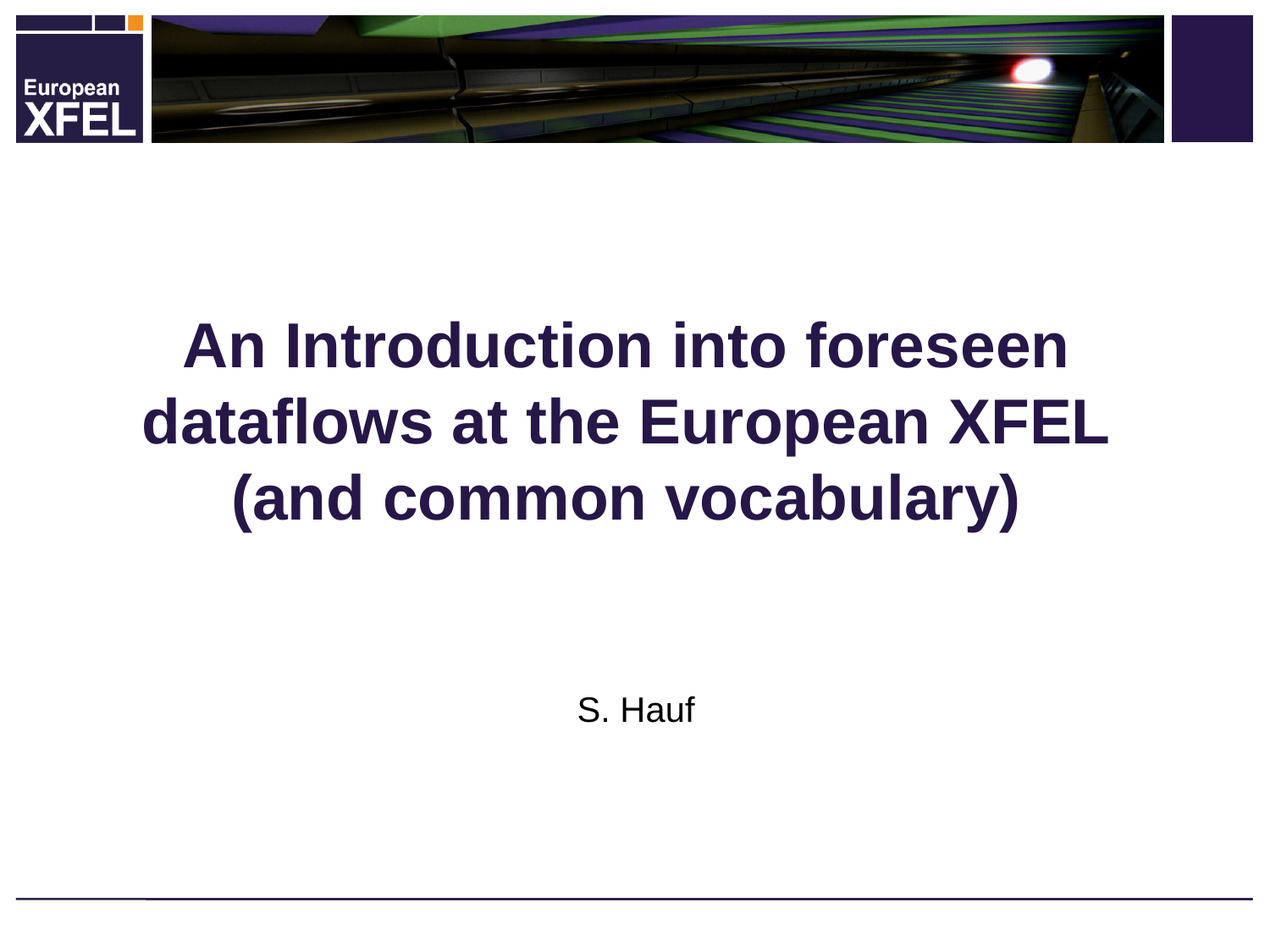

# An Introduction into foreseen dataflows at the European XFEL (and common vocabulary)

S. Hauf